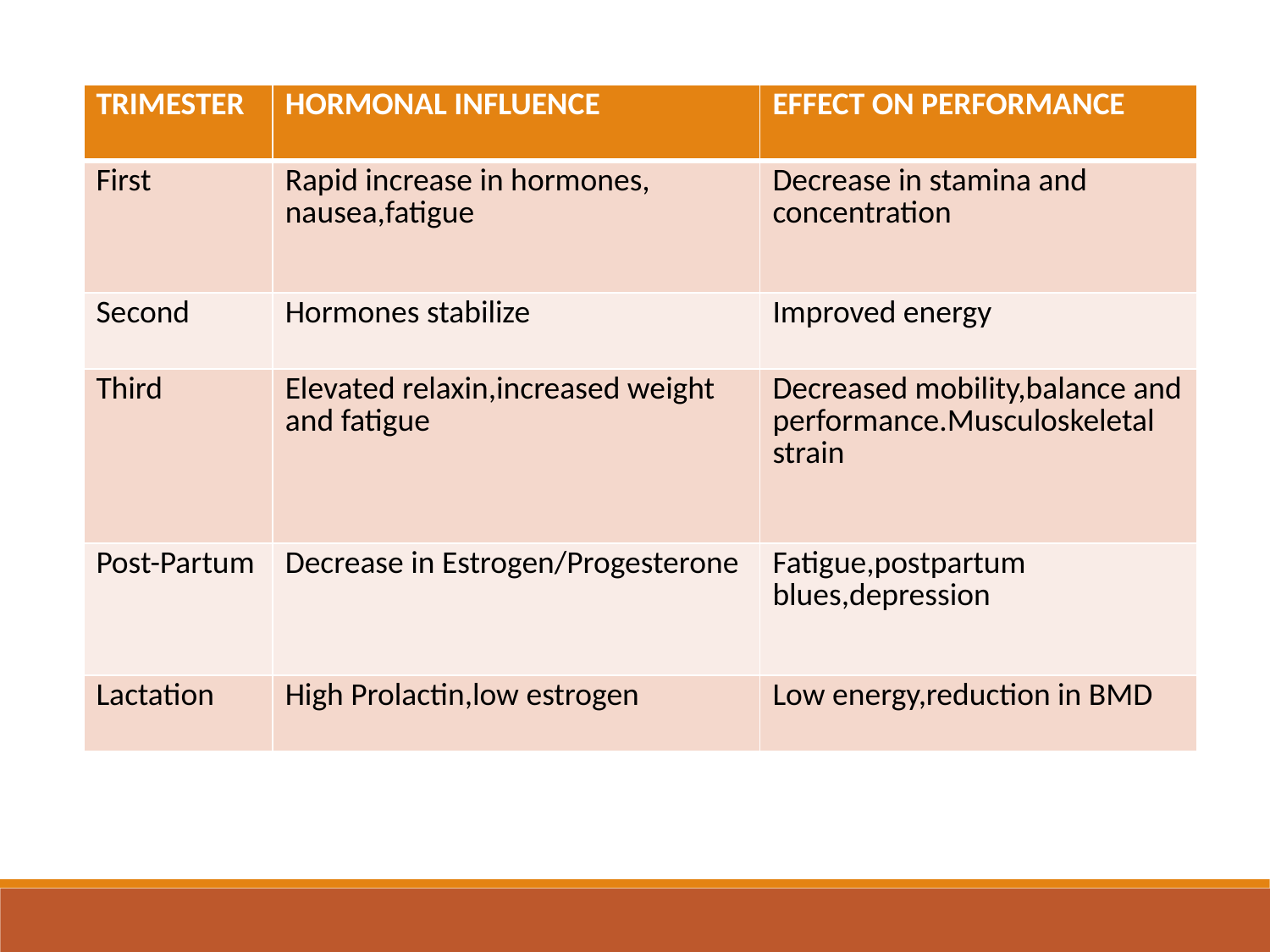

| TRIMESTER | HORMONAL INFLUENCE | EFFECT ON PERFORMANCE |
| --- | --- | --- |
| First | Rapid increase in hormones, nausea,fatigue | Decrease in stamina and concentration |
| Second | Hormones stabilize | Improved energy |
| Third | Elevated relaxin,increased weight and fatigue | Decreased mobility,balance and performance.Musculoskeletal strain |
| Post-Partum | Decrease in Estrogen/Progesterone | Fatigue,postpartum blues,depression |
| Lactation | High Prolactin,low estrogen | Low energy,reduction in BMD |